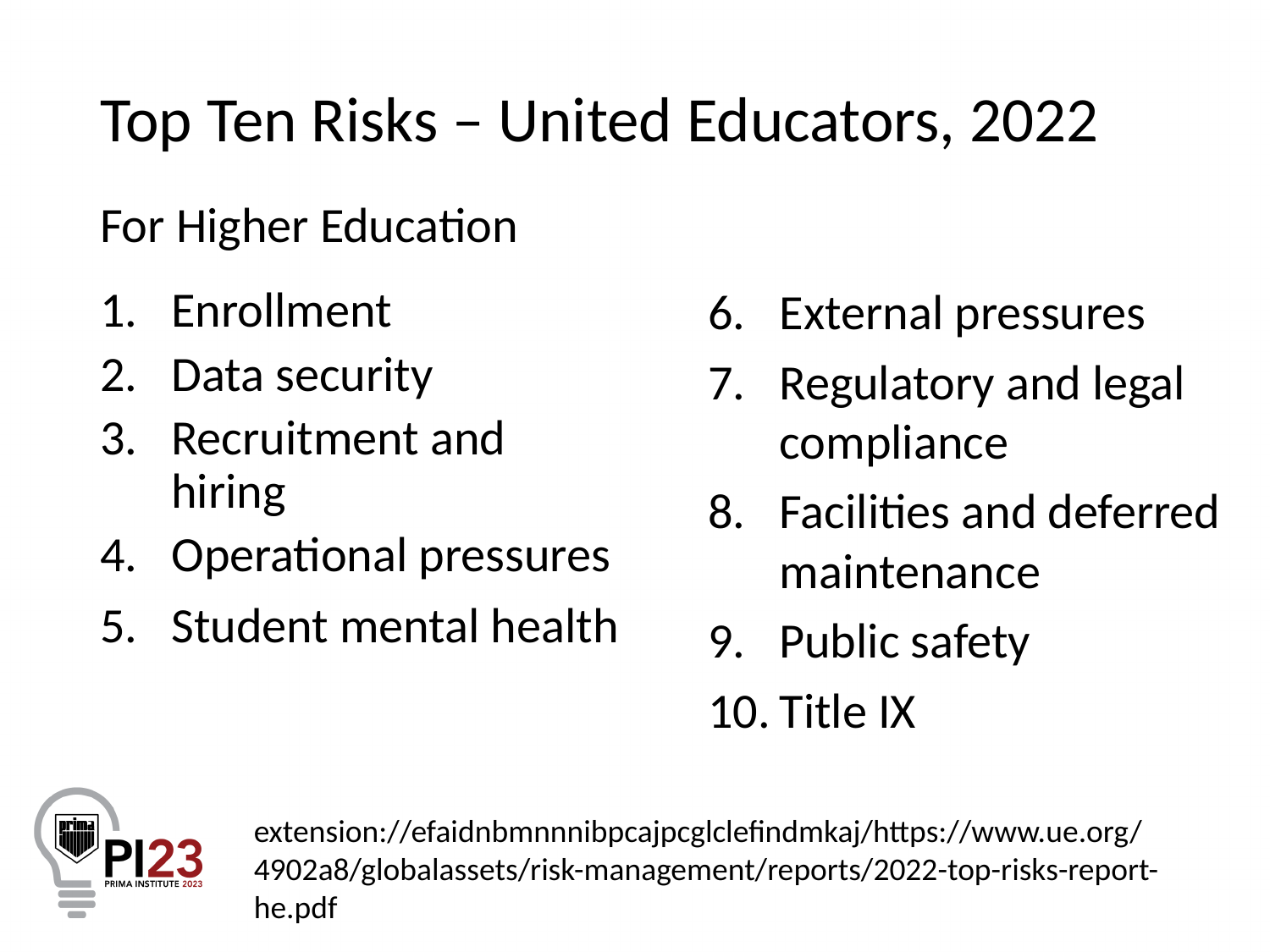

# Top Ten Risks – United Educators, 2022
For Higher Education
Enrollment
Data security
Recruitment and hiring
Operational pressures
Student mental health
External pressures
Regulatory and legal compliance
Facilities and deferred maintenance
Public safety
Title IX
extension://efaidnbmnnnibpcajpcglclefindmkaj/https://www.ue.org/4902a8/globalassets/risk-management/reports/2022-top-risks-report-he.pdf